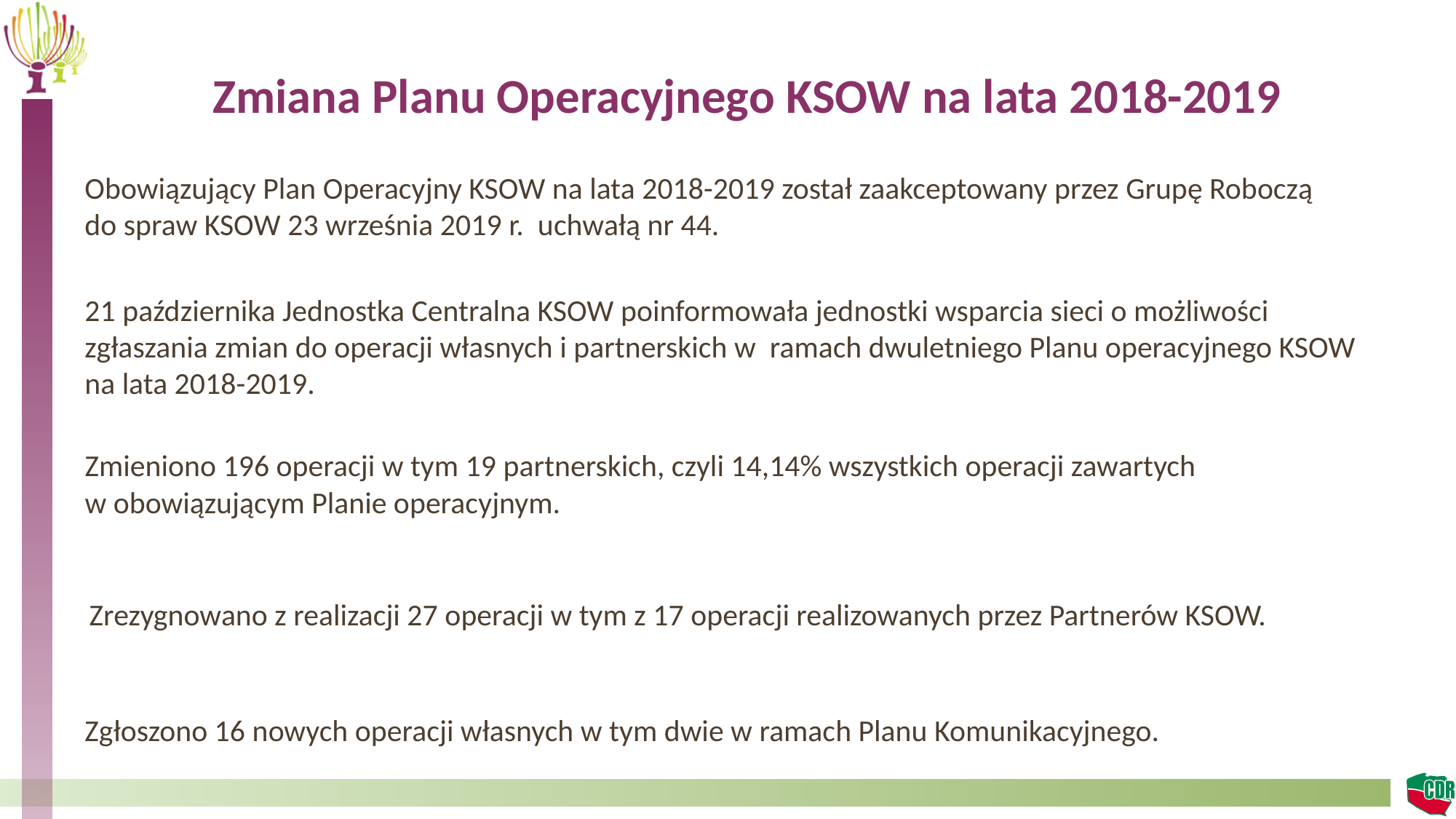

# Zmiana Planu Operacyjnego KSOW na lata 2018-2019
Obowiązujący Plan Operacyjny KSOW na lata 2018-2019 został zaakceptowany przez Grupę Roboczą
do spraw KSOW 23 września 2019 r.  uchwałą nr 44.
21 października Jednostka Centralna KSOW poinformowała jednostki wsparcia sieci o możliwości zgłaszania zmian do operacji własnych i partnerskich w  ramach dwuletniego Planu operacyjnego KSOW na lata 2018-2019.

Zmieniono 196 operacji w tym 19 partnerskich, czyli 14,14% wszystkich operacji zawartych w obowiązującym Planie operacyjnym.

Zrezygnowano z realizacji 27 operacji w tym z 17 operacji realizowanych przez Partnerów KSOW.
Zgłoszono 16 nowych operacji własnych w tym dwie w ramach Planu Komunikacyjnego.